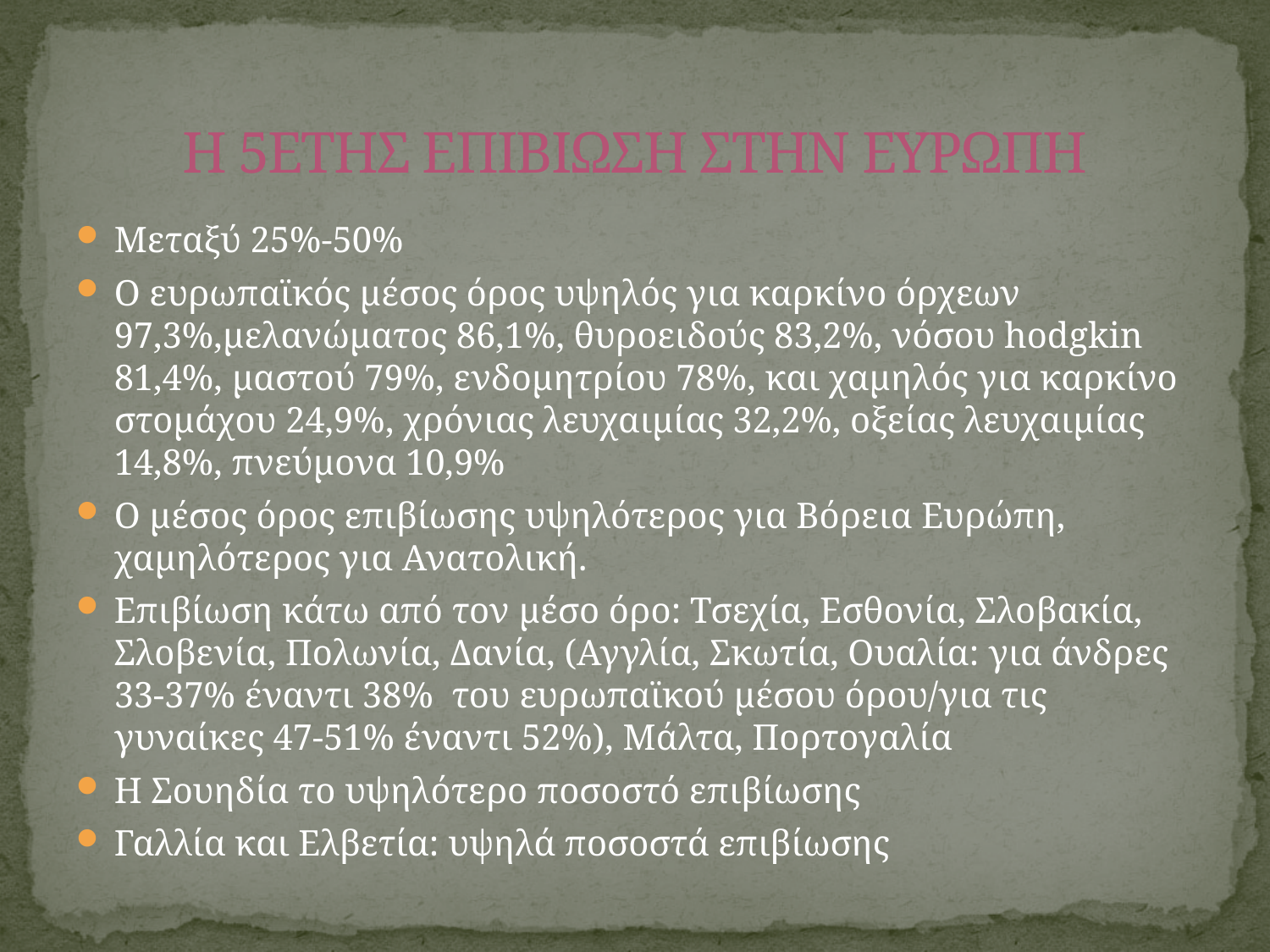

# Η 5ΕΤΗΣ ΕΠΙΒΙΩΣΗ ΣΤΗΝ ΕΥΡΩΠΗ
Μεταξύ 25%-50%
Ο ευρωπαϊκός μέσος όρος υψηλός για καρκίνο όρχεων 97,3%,μελανώματος 86,1%, θυροειδούς 83,2%, νόσου hodgkin 81,4%, μαστού 79%, ενδομητρίου 78%, και χαμηλός για καρκίνο στομάχου 24,9%, χρόνιας λευχαιμίας 32,2%, οξείας λευχαιμίας 14,8%, πνεύμονα 10,9%
Ο μέσος όρος επιβίωσης υψηλότερος για Βόρεια Ευρώπη, χαμηλότερος για Ανατολική.
Επιβίωση κάτω από τον μέσο όρο: Τσεχία, Εσθονία, Σλοβακία, Σλοβενία, Πολωνία, Δανία, (Αγγλία, Σκωτία, Ουαλία: για άνδρες 33-37% έναντι 38%  του ευρωπαϊκού μέσου όρου/για τις γυναίκες 47-51% έναντι 52%), Μάλτα, Πορτογαλία
Η Σουηδία το υψηλότερο ποσοστό επιβίωσης
Γαλλία και Ελβετία: υψηλά ποσοστά επιβίωσης